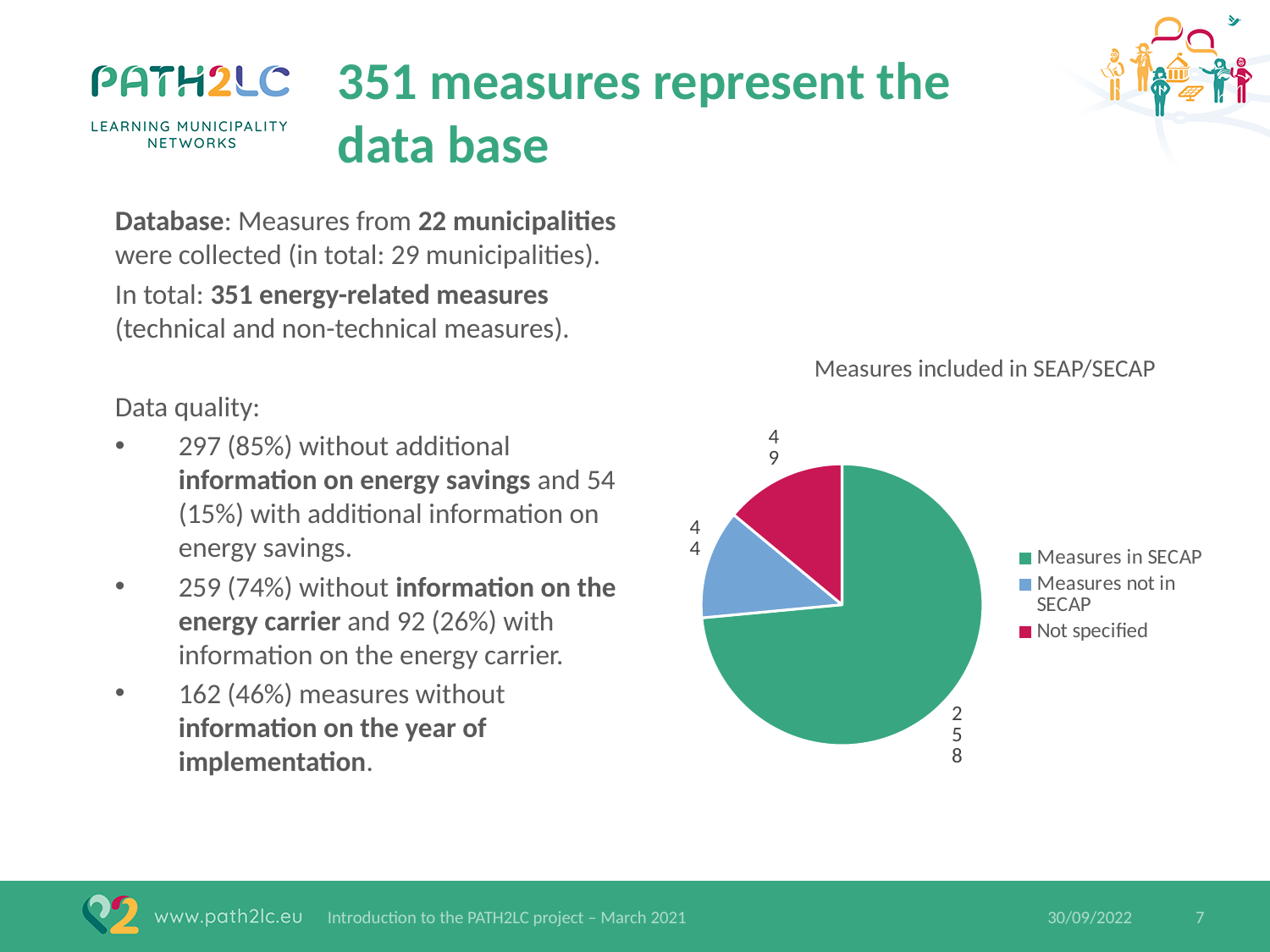

# 351 measures represent the data base
Database: Measures from 22 municipalities were collected (in total: 29 municipalities).
In total: 351 energy-related measures (technical and non-technical measures).

Data quality:
297 (85%) without additional information on energy savings and 54 (15%) with additional information on energy savings.
259 (74%) without information on the energy carrier and 92 (26%) with information on the energy carrier.
162 (46%) measures without information on the year of implementation.

### Chart

| Category |  |
|---|---|
| Measures in SECAP | 258.0 |
| Measures not in SECAP | 44.0 |
| Not specified | 49.0 |
Measures included in SEAP/SECAP
7